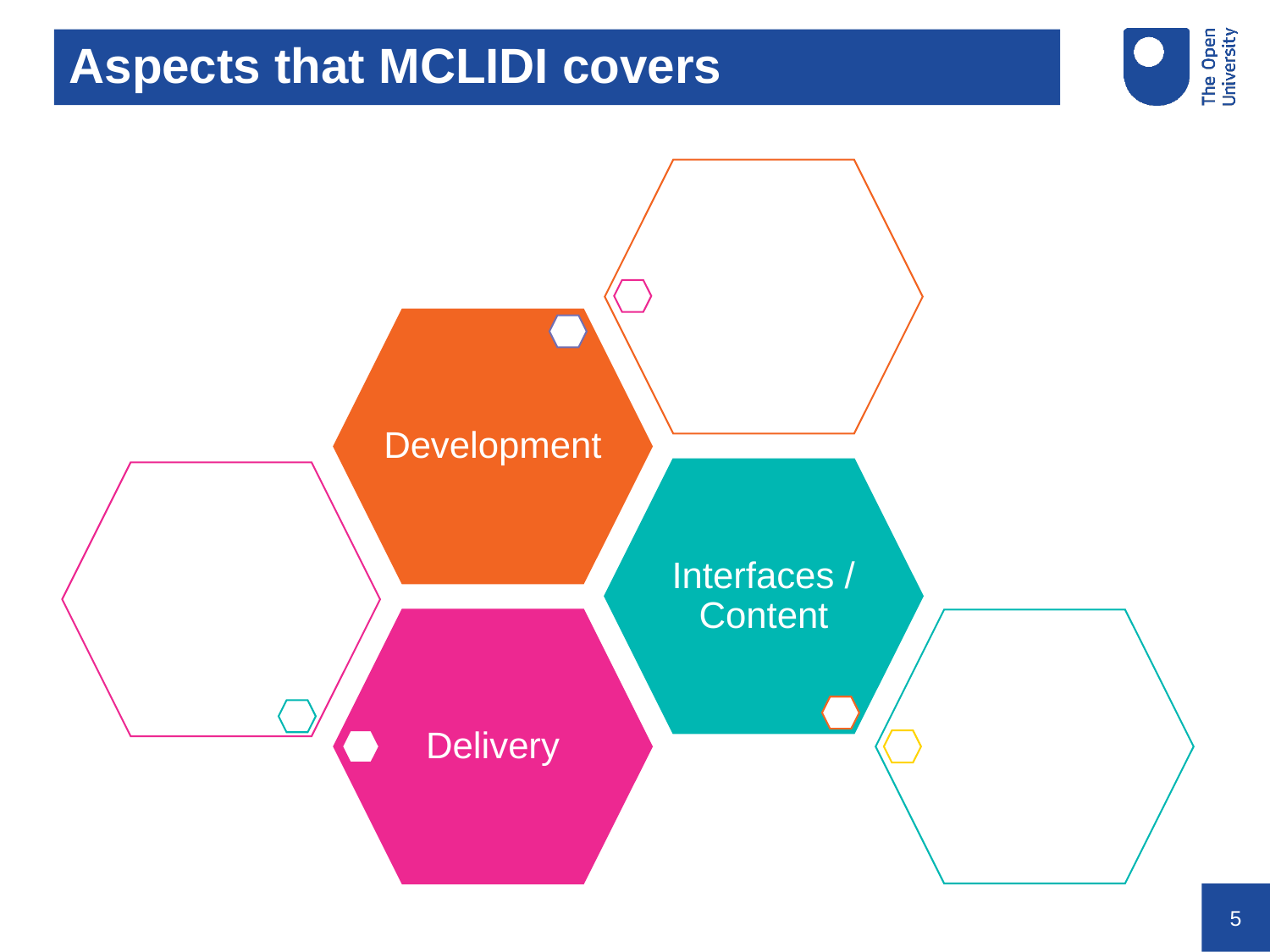

# Aspects that MCLIDI covers
Delivery
Interfaces / Content
Development